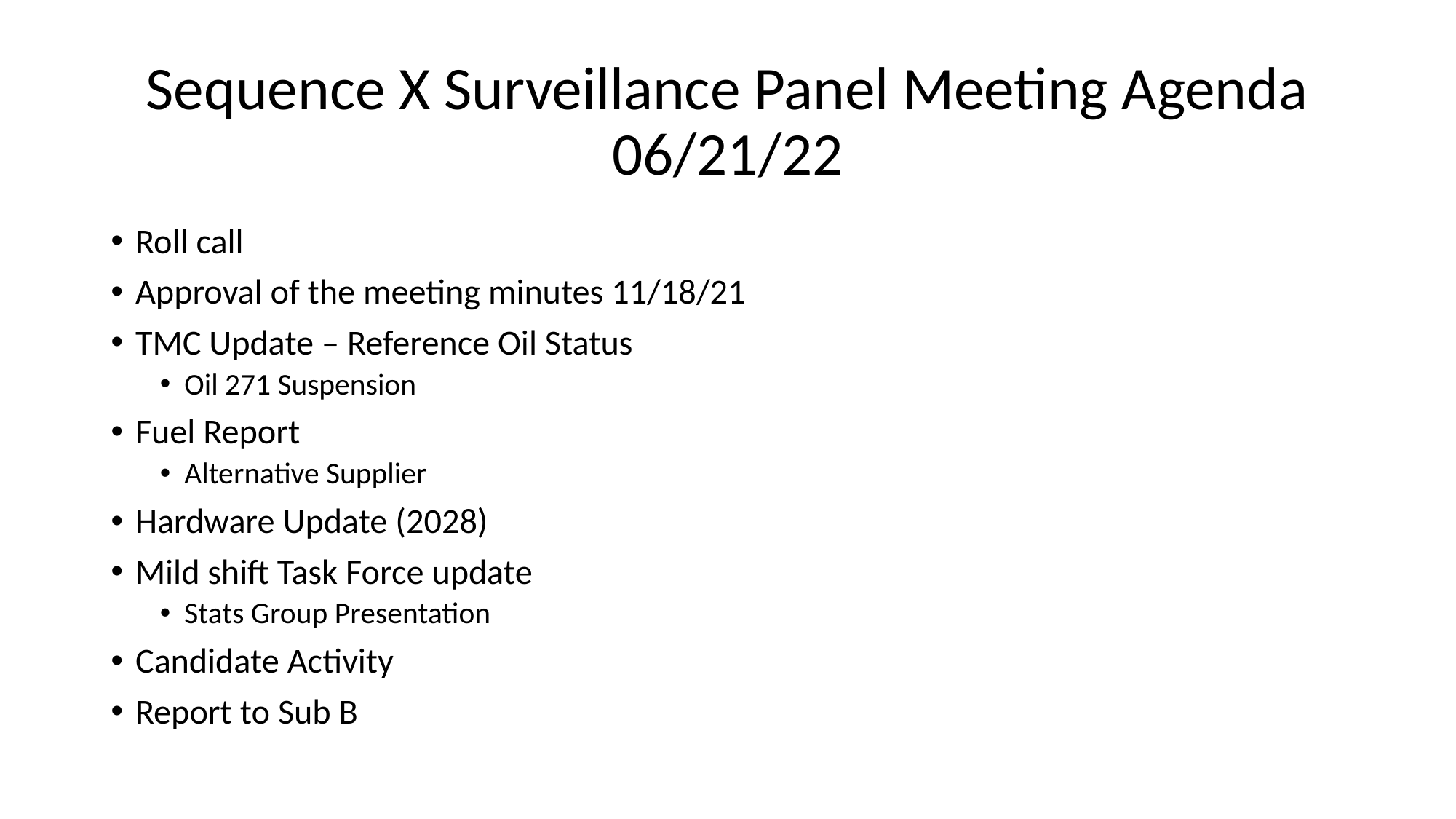

# Sequence X Surveillance Panel Meeting Agenda 06/21/22
Roll call
Approval of the meeting minutes 11/18/21
TMC Update – Reference Oil Status
Oil 271 Suspension
Fuel Report
Alternative Supplier
Hardware Update (2028)
Mild shift Task Force update
Stats Group Presentation
Candidate Activity
Report to Sub B